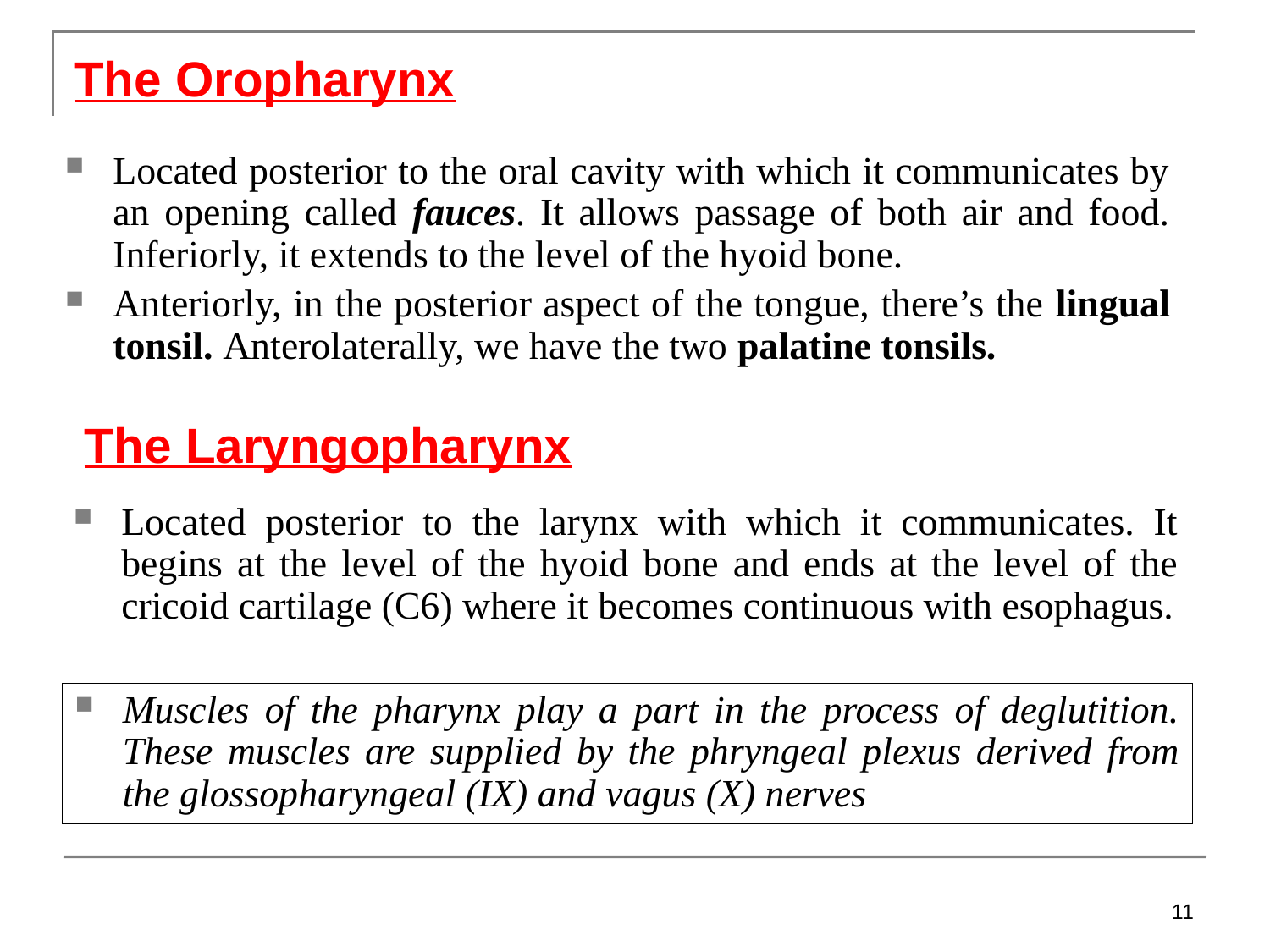

The Oropharynx
Located posterior to the oral cavity with which it communicates by an opening called fauces. It allows passage of both air and food. Inferiorly, it extends to the level of the hyoid bone.
Anteriorly, in the posterior aspect of the tongue, there’s the lingual tonsil. Anterolaterally, we have the two palatine tonsils.

The Laryngopharynx
Located posterior to the larynx with which it communicates. It begins at the level of the hyoid bone and ends at the level of the cricoid cartilage (C6) where it becomes continuous with esophagus.

Muscles of the pharynx play a part in the process of deglutition. These muscles are supplied by the phryngeal plexus derived from the glossopharyngeal (IX) and vagus (X) nerves

11